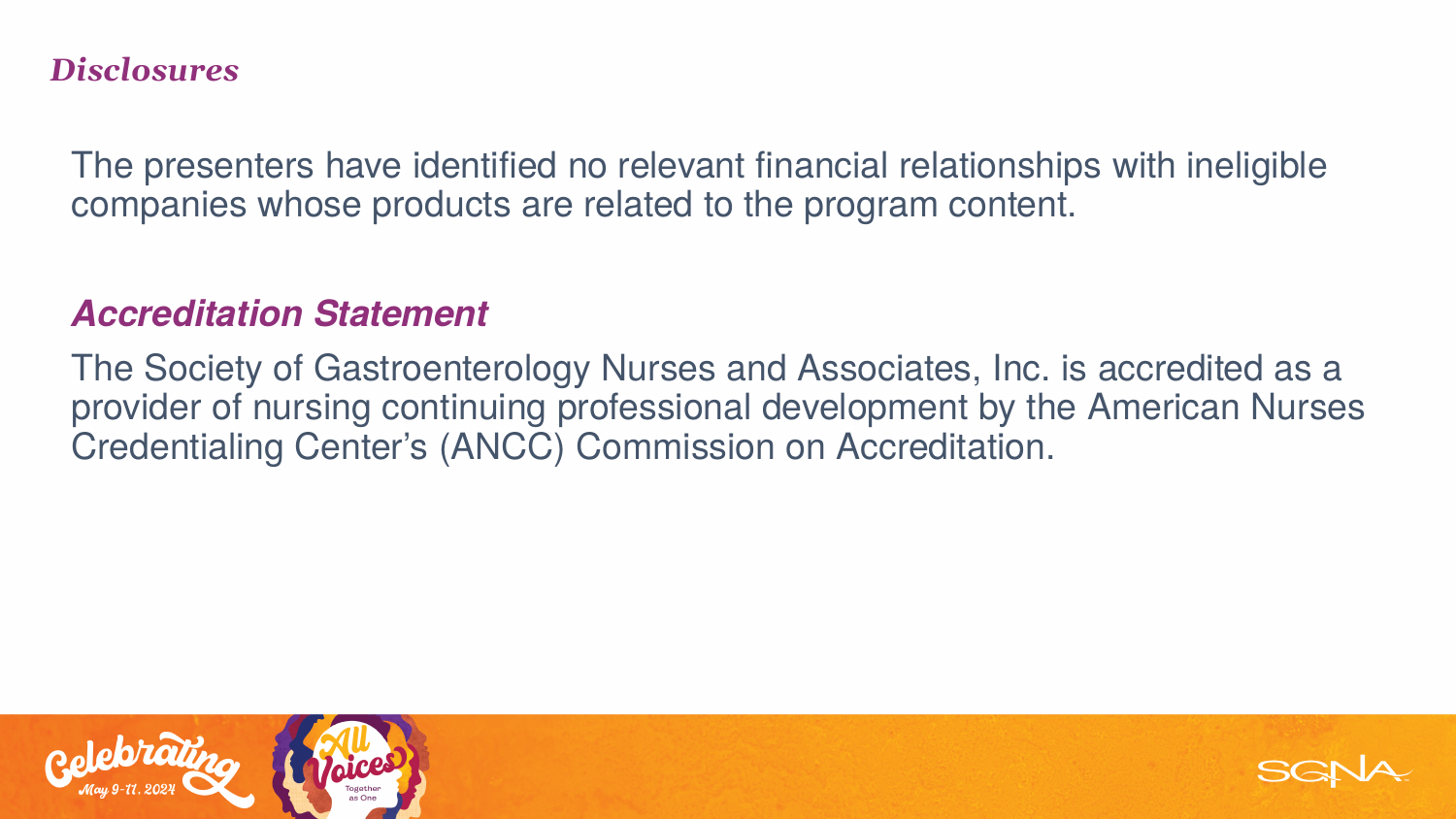

# Disclosures
The presenters have identified no relevant financial relationships with ineligible companies whose products are related to the program content.

Accreditation Statement
The Society of Gastroenterology Nurses and Associates, Inc. is accredited as a provider of nursing continuing professional development by the American Nurses Credentialing Center’s (ANCC) Commission on Accreditation.